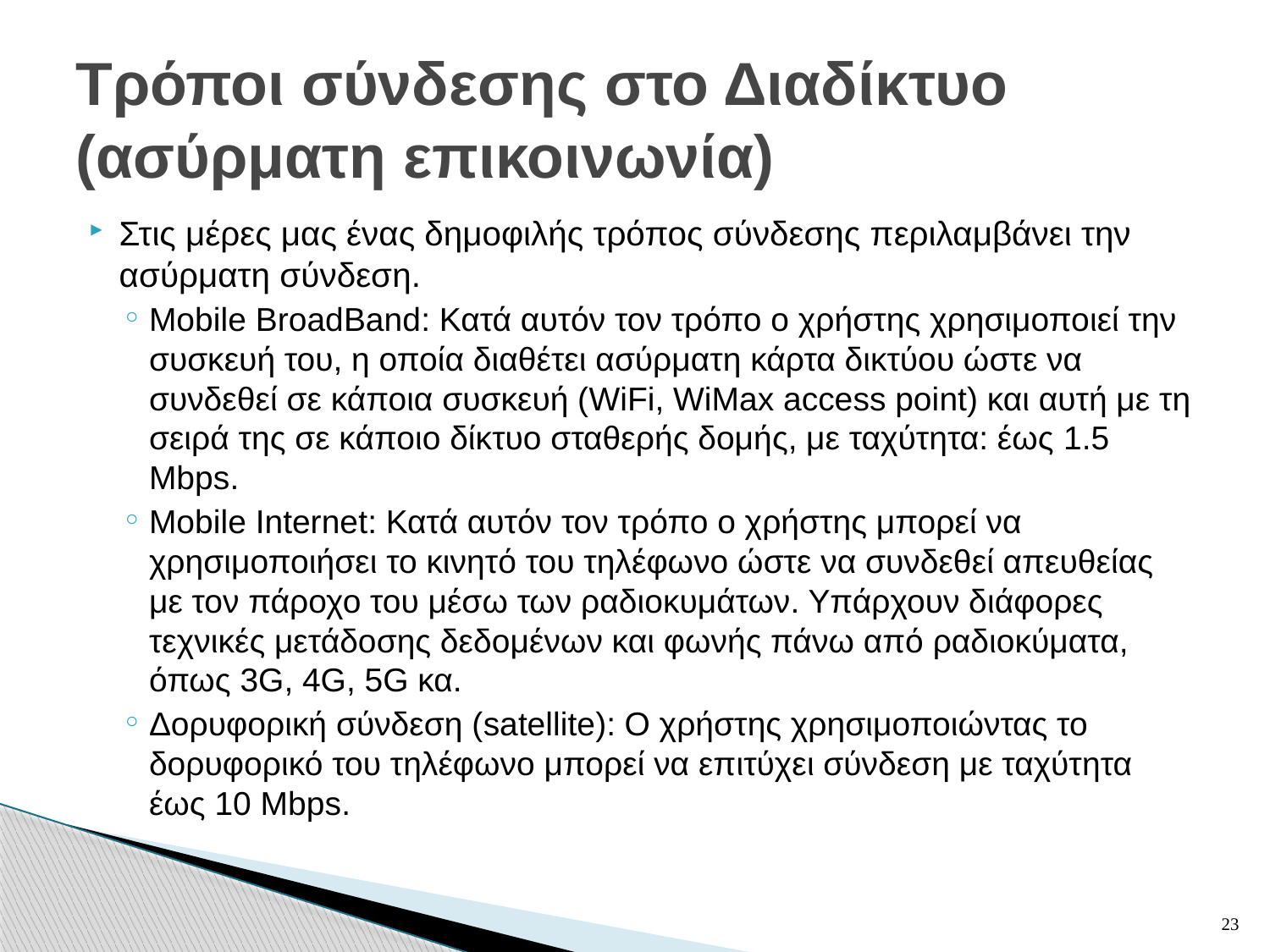

# Τρόποι σύνδεσης στο Διαδίκτυο (ασύρματη επικοινωνία)
Στις μέρες μας ένας δημοφιλής τρόπος σύνδεσης περιλαμβάνει την ασύρματη σύνδεση.
Mobile BroadBand: Κατά αυτόν τον τρόπο ο χρήστης χρησιμοποιεί την συσκευή του, η οποία διαθέτει ασύρματη κάρτα δικτύου ώστε να συνδεθεί σε κάποια συσκευή (WiFi, WiMax access point) και αυτή με τη σειρά της σε κάποιο δίκτυο σταθερής δομής, με ταχύτητα: έως 1.5 Mbps.
Mobile Internet: Κατά αυτόν τον τρόπο ο χρήστης μπορεί να χρησιμοποιήσει το κινητό του τηλέφωνο ώστε να συνδεθεί απευθείας με τον πάροχο του μέσω των ραδιοκυμάτων. Υπάρχουν διάφορες τεχνικές μετάδοσης δεδομένων και φωνής πάνω από ραδιοκύματα, όπως 3G, 4G, 5G κα.
Δορυφορική σύνδεση (satellite): Ο χρήστης χρησιμοποιώντας το δορυφορικό του τηλέφωνο μπορεί να επιτύχει σύνδεση με ταχύτητα έως 10 Mbps.
23